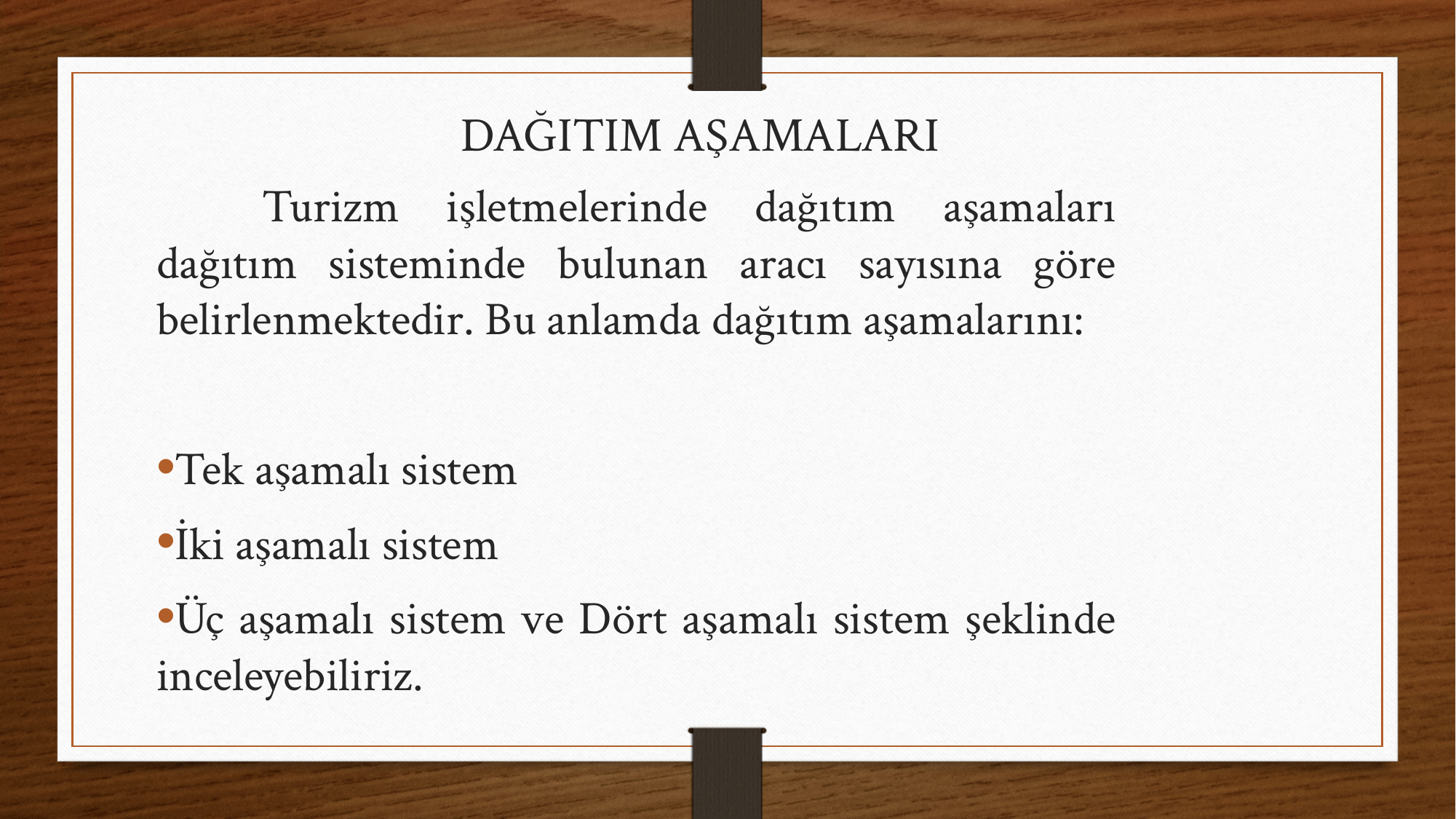

DAĞITIM AŞAMALARI
	Turizm işletmelerinde dağıtım aşamaları dağıtım sisteminde bulunan aracı sayısına göre belirlenmektedir. Bu anlamda dağıtım aşamalarını:

Tek aşamalı sistem
İki aşamalı sistem
Üç aşamalı sistem ve Dört aşamalı sistem şeklinde inceleyebiliriz.